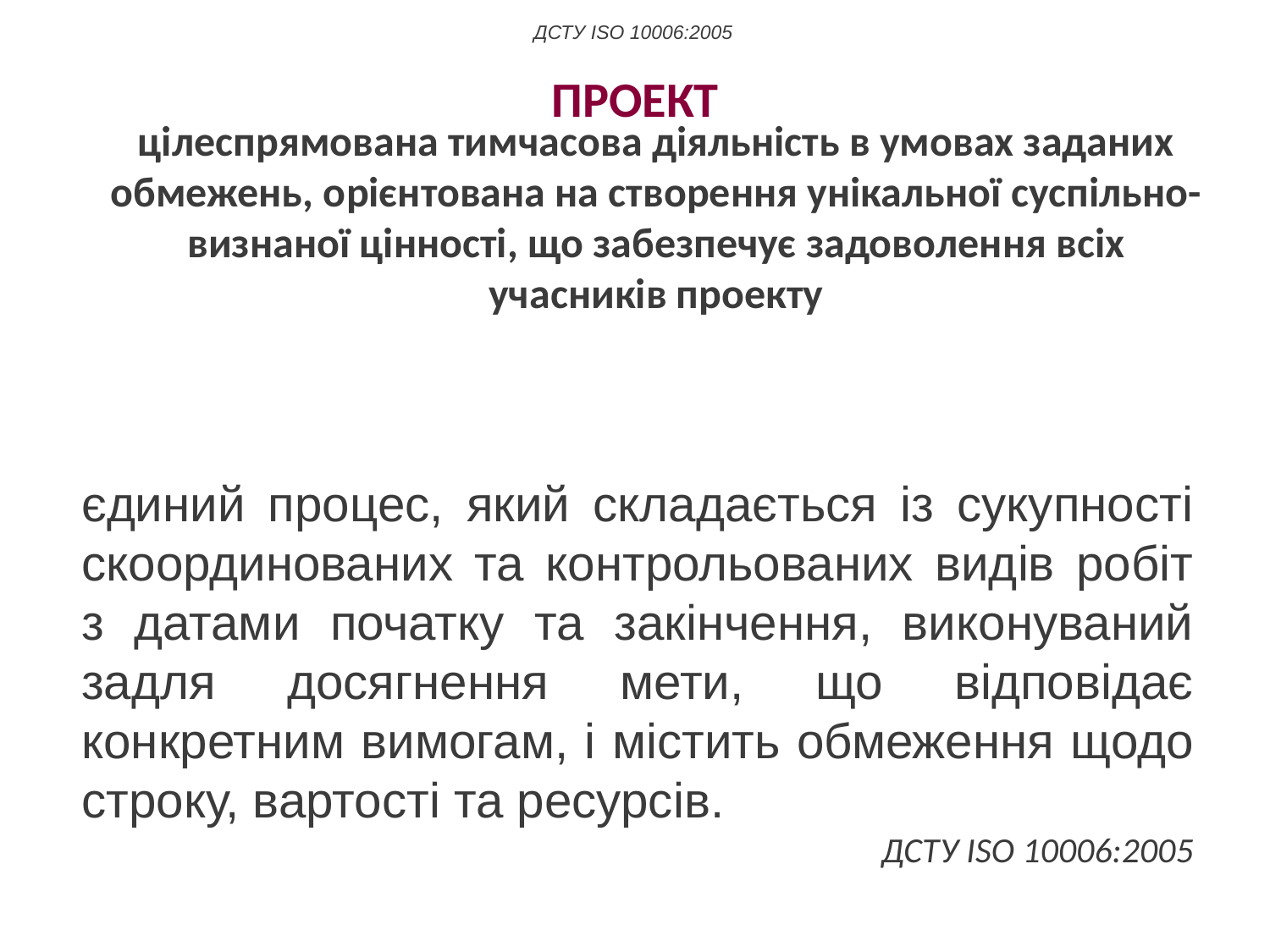

ДСТУ ISO 10006:2005
# ПРОЕКТ
цілеспрямована тимчасова діяльність в умовах заданих обмежень, орієнтована на створення унікальної суспільно-визнаної цінності, що забезпечує задоволення всіх учасників проекту
єдиний процес, який складається із сукупності скоординованих та контрольованих видів робіт з датами початку та закінчення, виконуваний задля досягнення мети, що відповідає конкретним вимогам, і містить обмеження щодо строку, вартості та ресурсів.
ДСТУ ISO 10006:2005